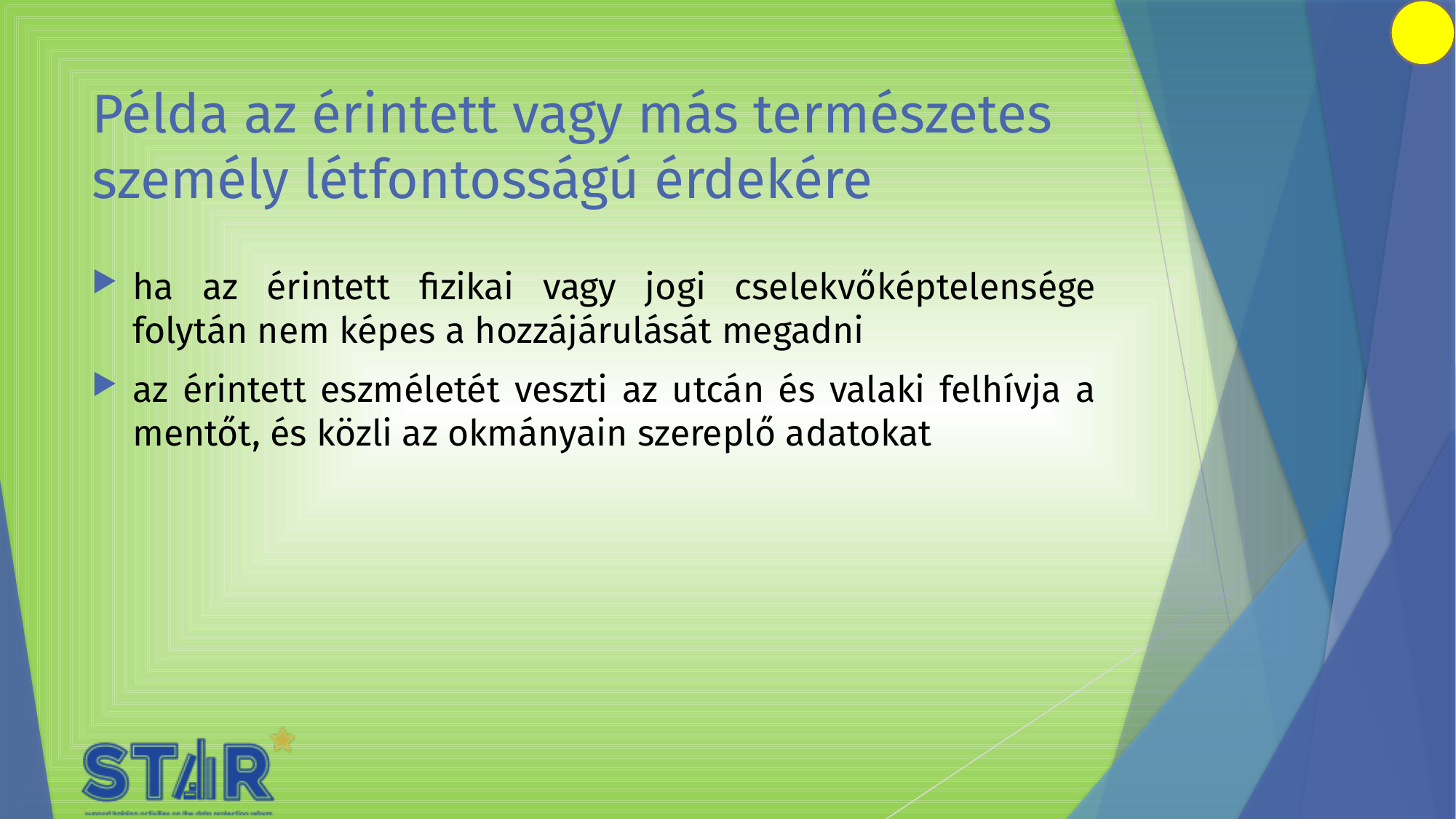

# Példa az érintett vagy más természetes személy létfontosságú érdekére
ha az érintett fizikai vagy jogi cselekvőképtelensége folytán nem képes a hozzájárulását megadni
az érintett eszméletét veszti az utcán és valaki felhívja a mentőt, és közli az okmányain szereplő adatokat